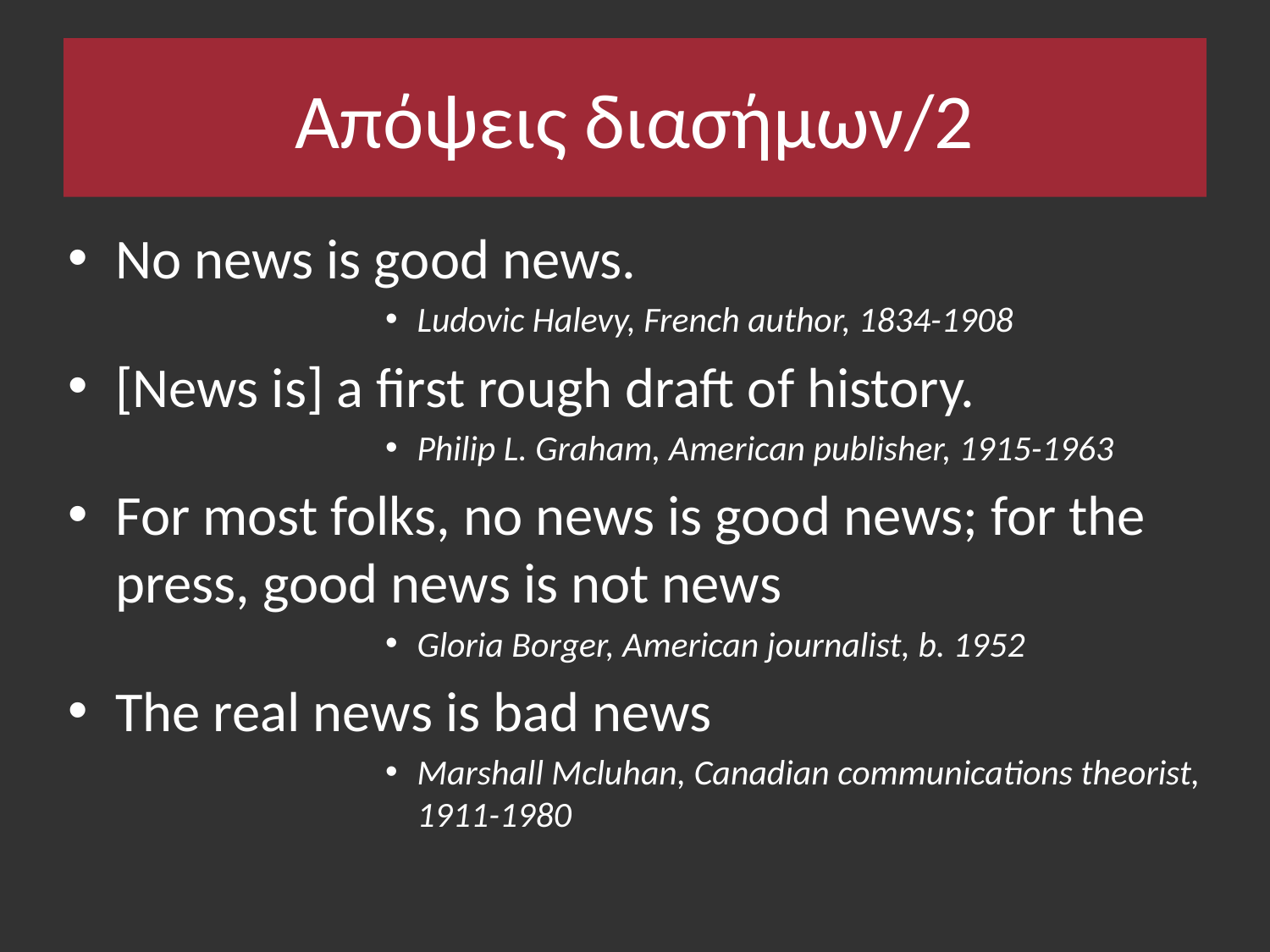

# Απόψεις διασήμων/2
No news is good news.
Ludovic Halevy, French author, 1834-1908
[News is] a first rough draft of history.
Philip L. Graham, American publisher, 1915-1963
For most folks, no news is good news; for the press, good news is not news
Gloria Borger, American journalist, b. 1952
The real news is bad news
Marshall Mcluhan, Canadian communications theorist, 1911-1980